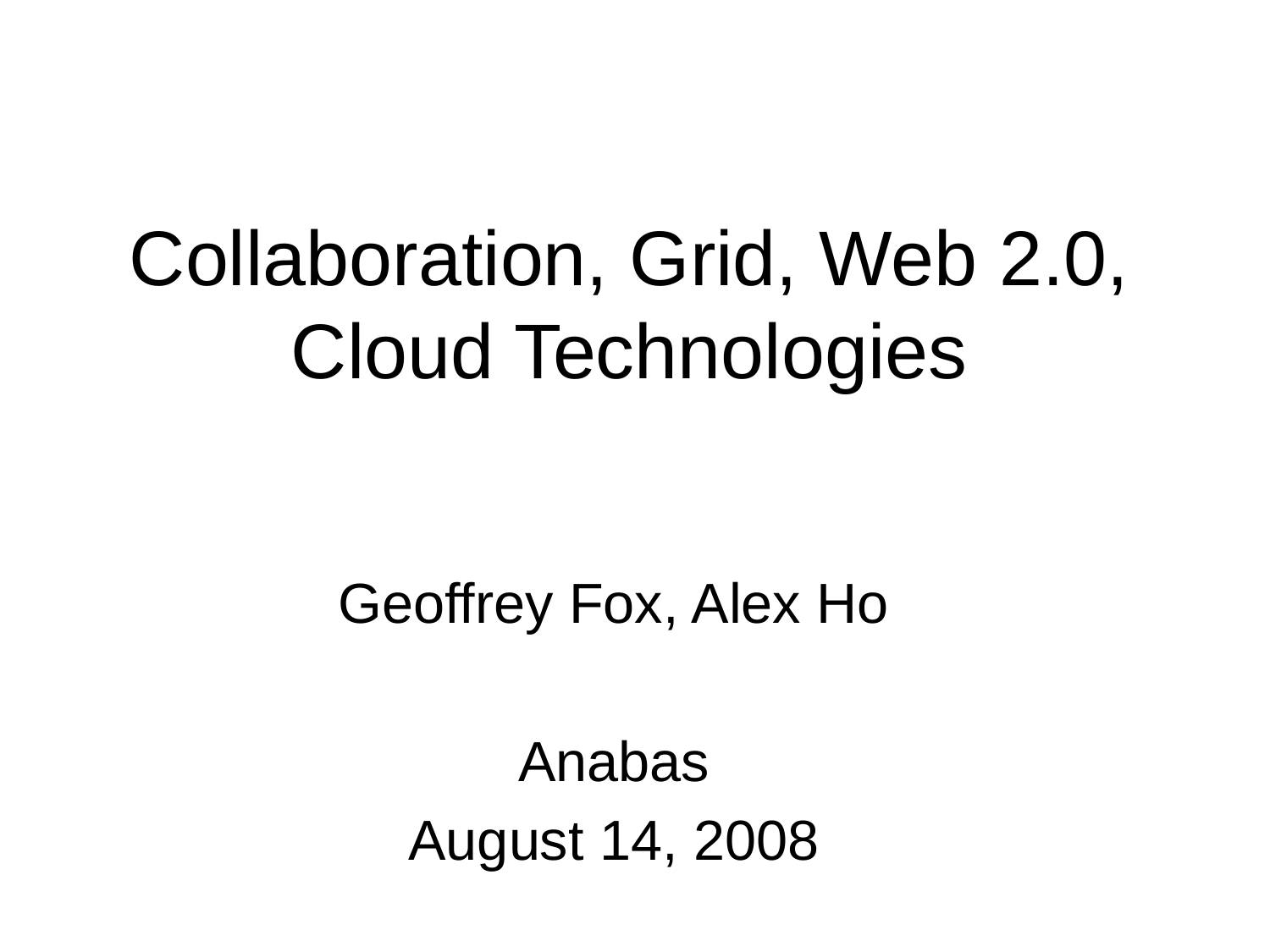

# Collaboration, Grid, Web 2.0, Cloud Technologies
Geoffrey Fox, Alex Ho

Anabas
August 14, 2008